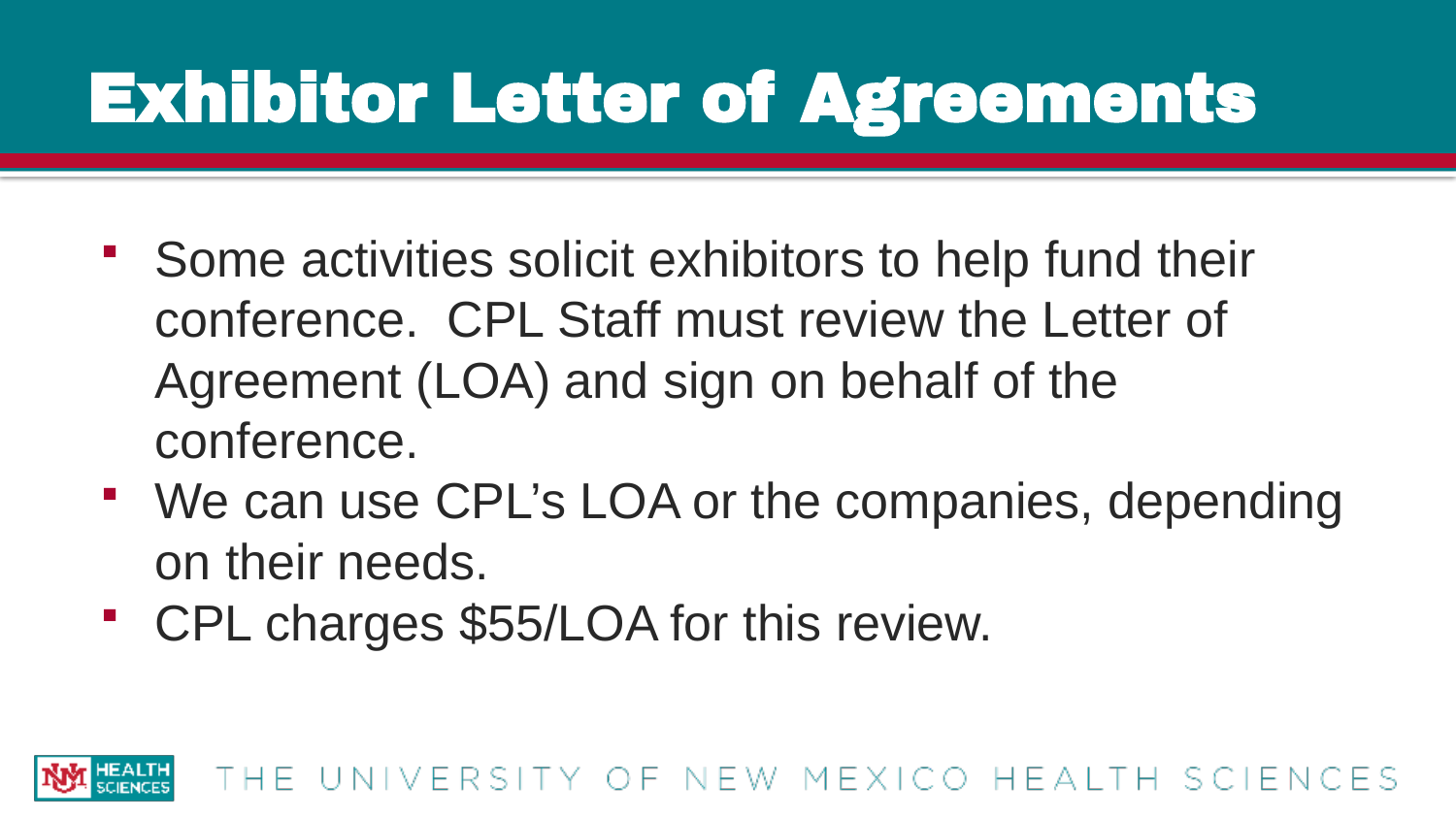

# Exhibitor Letter of Agreements
Some activities solicit exhibitors to help fund their conference.  CPL Staff must review the Letter of Agreement (LOA) and sign on behalf of the conference.
We can use CPL’s LOA or the companies, depending on their needs.
CPL charges $55/LOA for this review.